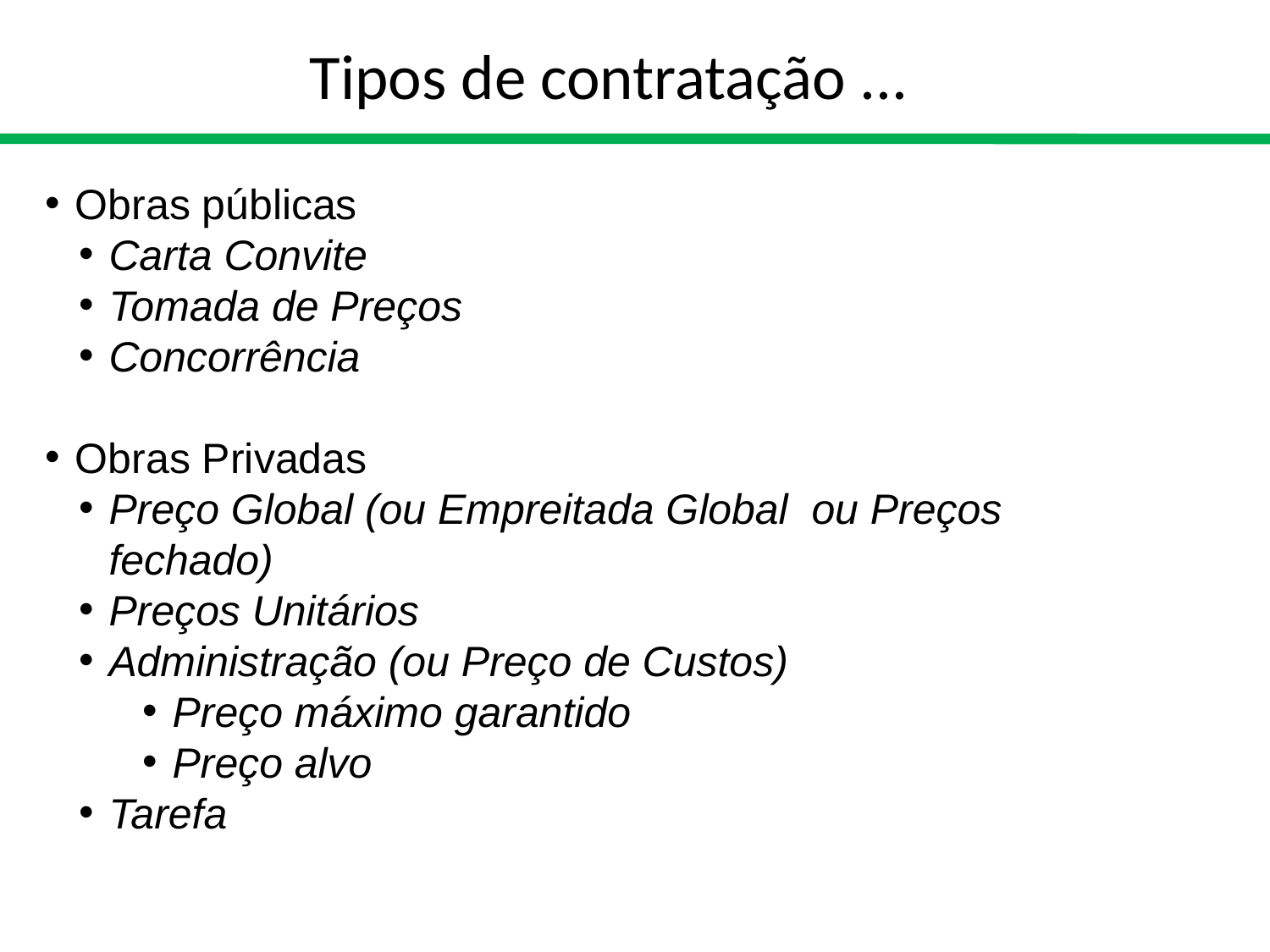

# Tipos de contratação ...
Obras públicas
Carta Convite
Tomada de Preços
Concorrência

Obras Privadas
Preço Global (ou Empreitada Global  ou Preços fechado)
Preços Unitários
Administração (ou Preço de Custos)
Preço máximo garantido
Preço alvo
Tarefa